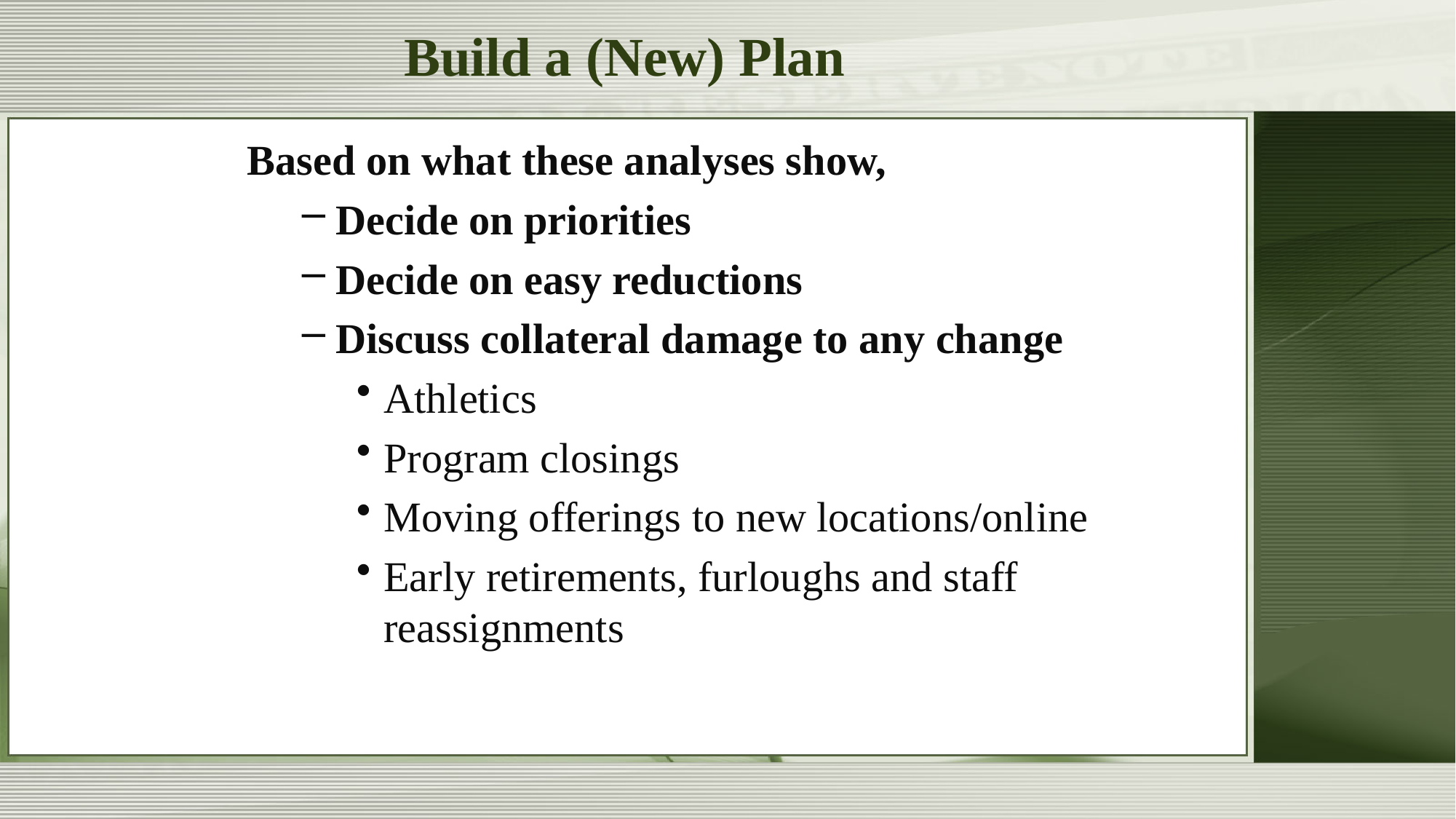

# Build a (New) Plan
Based on what these analyses show,
Decide on priorities
Decide on easy reductions
Discuss collateral damage to any change
Athletics
Program closings
Moving offerings to new locations/online
Early retirements, furloughs and staff reassignments